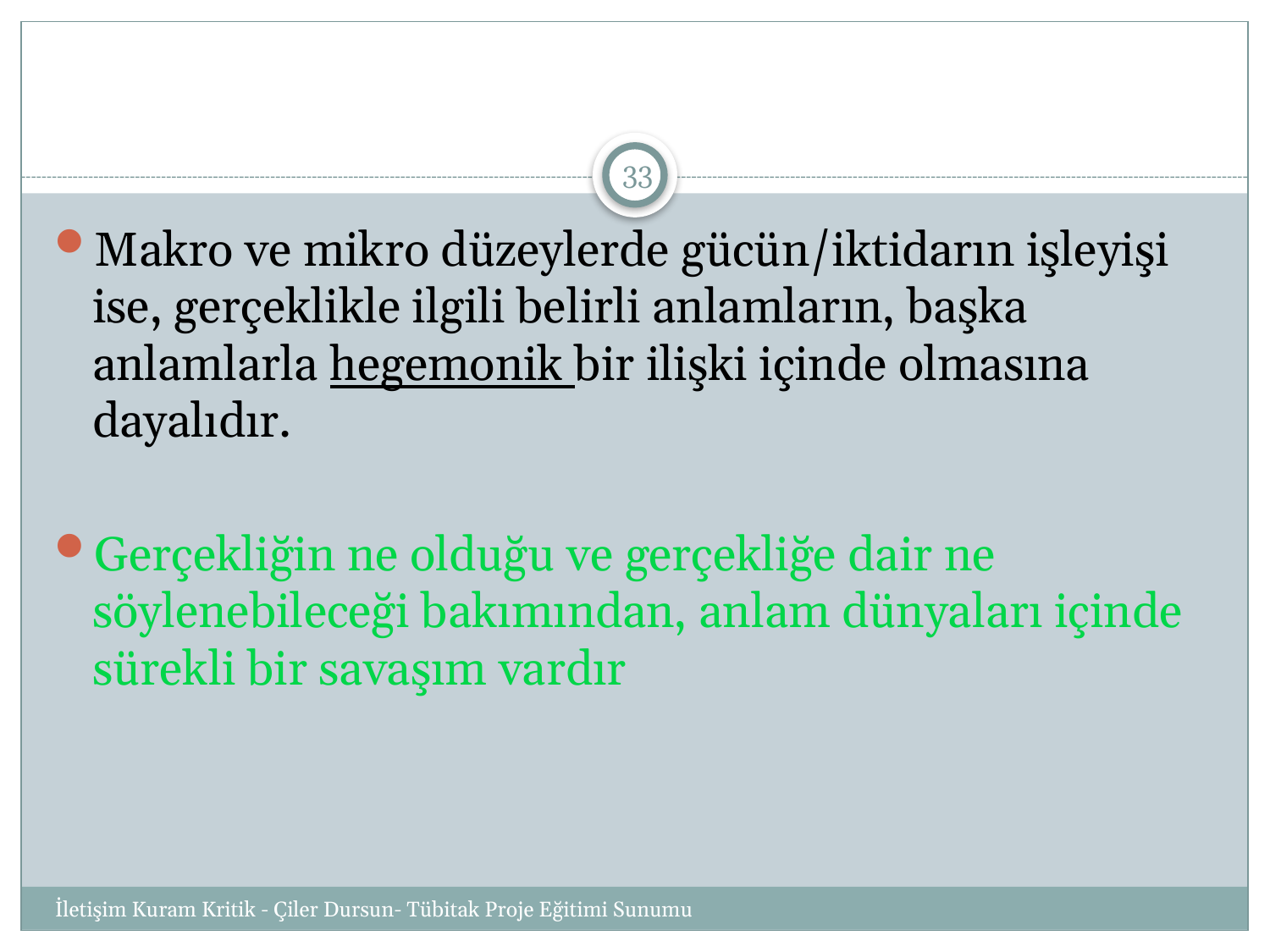

#
33
Makro ve mikro düzeylerde gücün/iktidarın işleyişi ise, gerçeklikle ilgili belirli anlamların, başka anlamlarla hegemonik bir ilişki içinde olmasına dayalıdır.

Gerçekliğin ne olduğu ve gerçekliğe dair ne söylenebileceği bakımından, anlam dünyaları içinde sürekli bir savaşım vardır

İletişim Kuram Kritik - Çiler Dursun- Tübitak Proje Eğitimi Sunumu